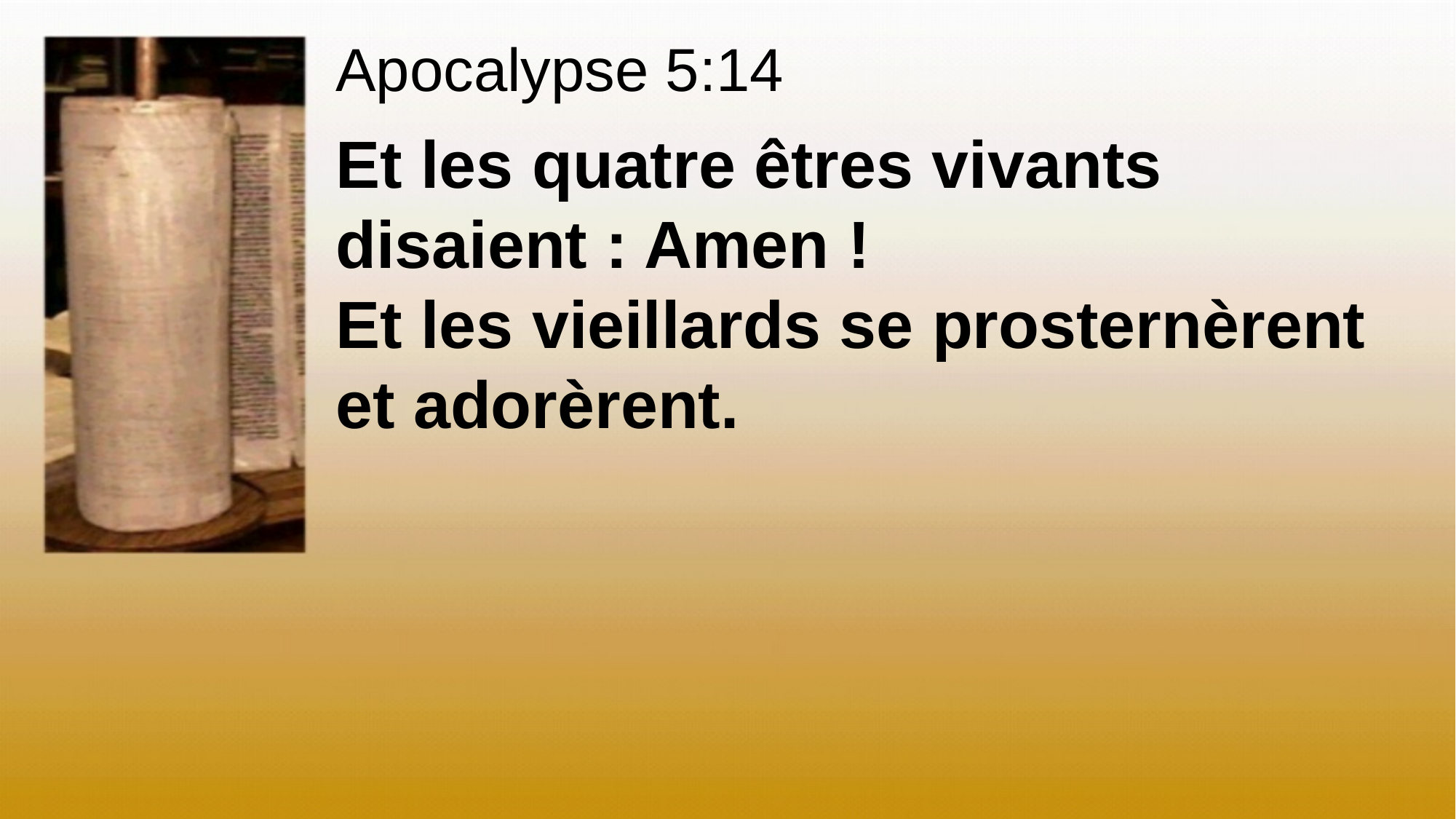

Apocalypse 5:14

Et les quatre êtres vivants
disaient : Amen !
Et les vieillards se prosternèrent et adorèrent.